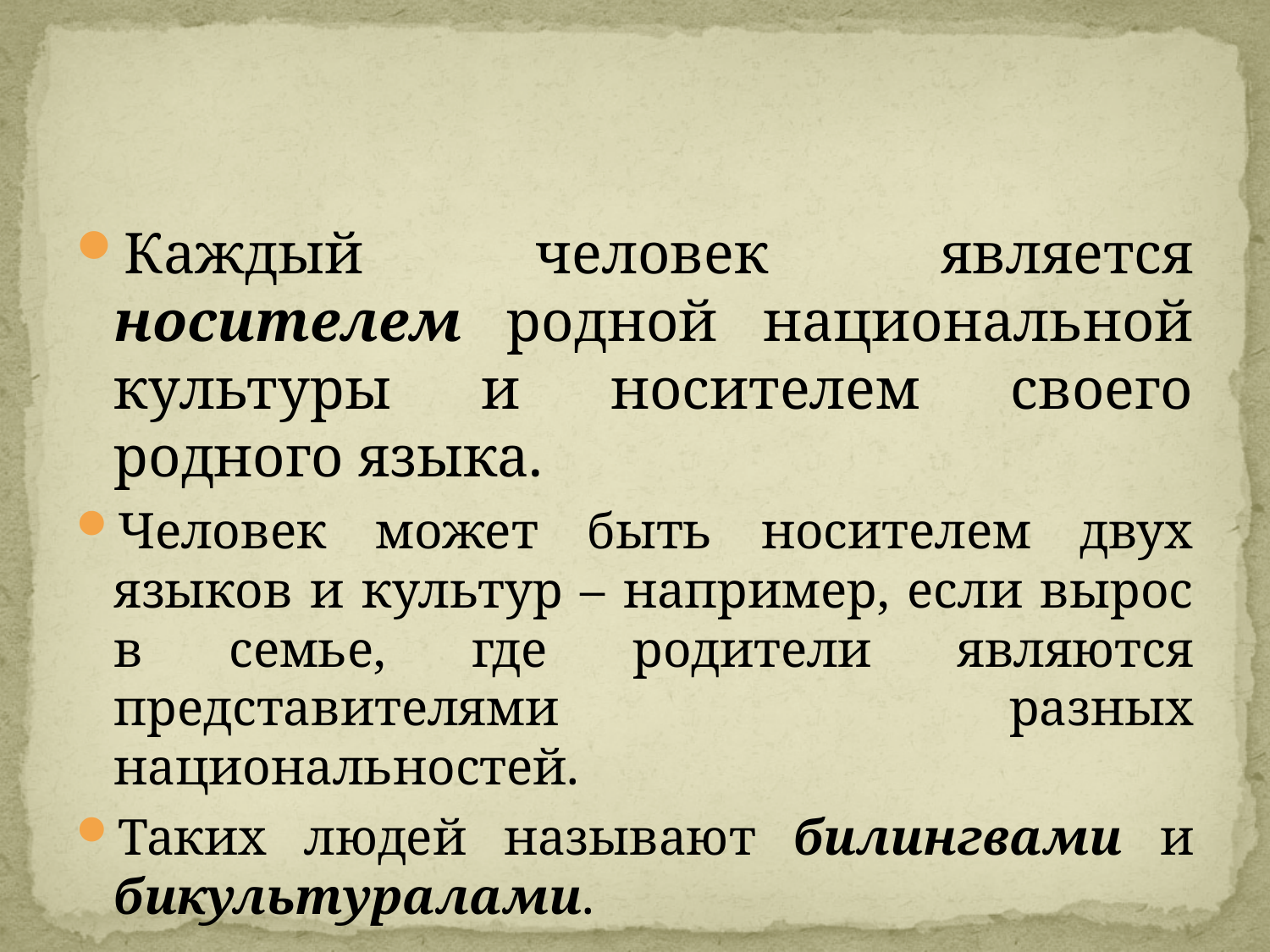

#
Каждый человек является носителем родной национальной культуры и носителем своего родного языка.
Человек может быть носителем двух языков и культур – например, если вырос в семье, где родители являются представителями разных национальностей.
Таких людей называют билингвами и бикультуралами.